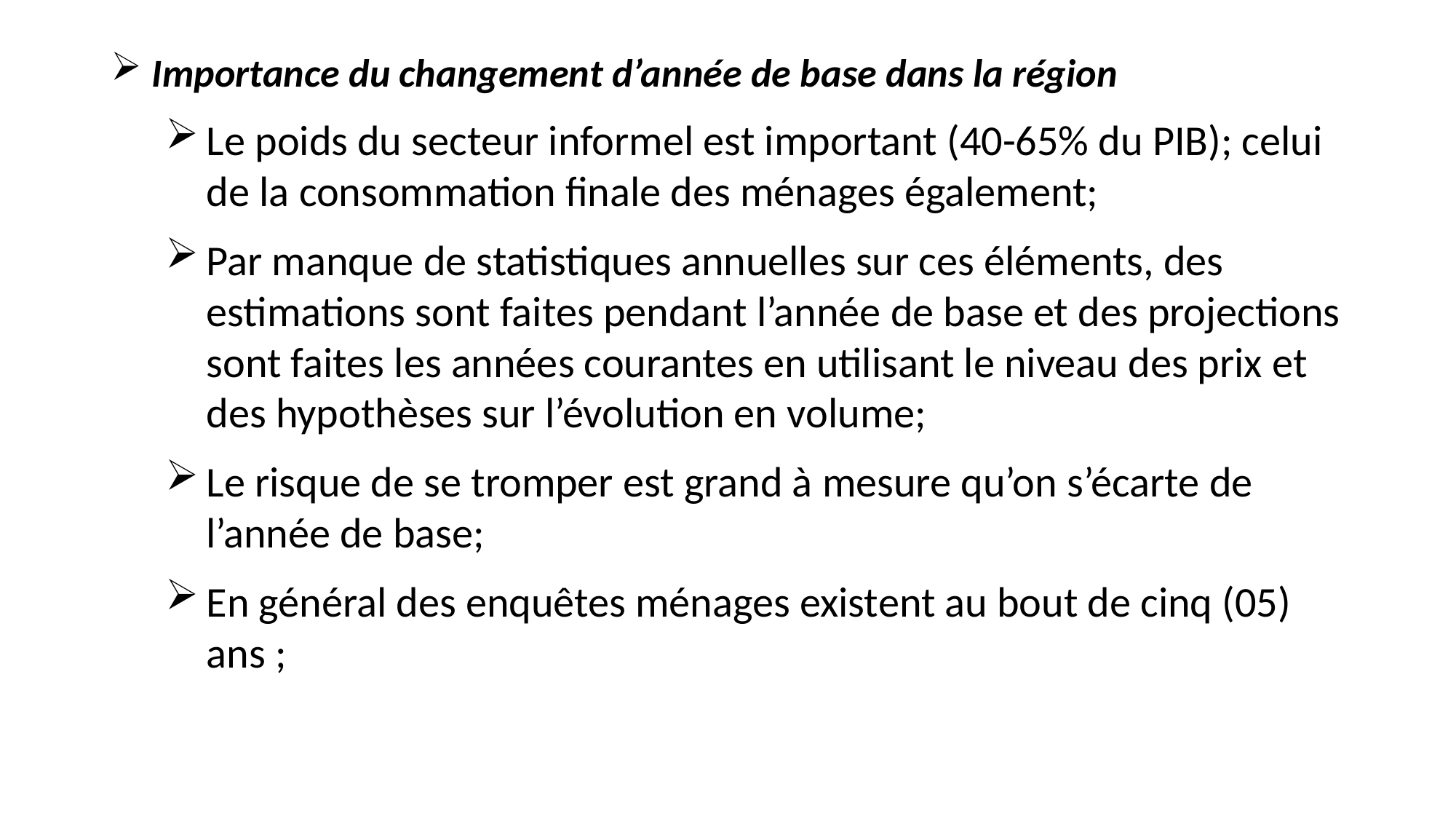

Importance du changement d’année de base dans la région
Le poids du secteur informel est important (40-65% du PIB); celui de la consommation finale des ménages également;
Par manque de statistiques annuelles sur ces éléments, des estimations sont faites pendant l’année de base et des projections sont faites les années courantes en utilisant le niveau des prix et des hypothèses sur l’évolution en volume;
Le risque de se tromper est grand à mesure qu’on s’écarte de l’année de base;
En général des enquêtes ménages existent au bout de cinq (05) ans ;